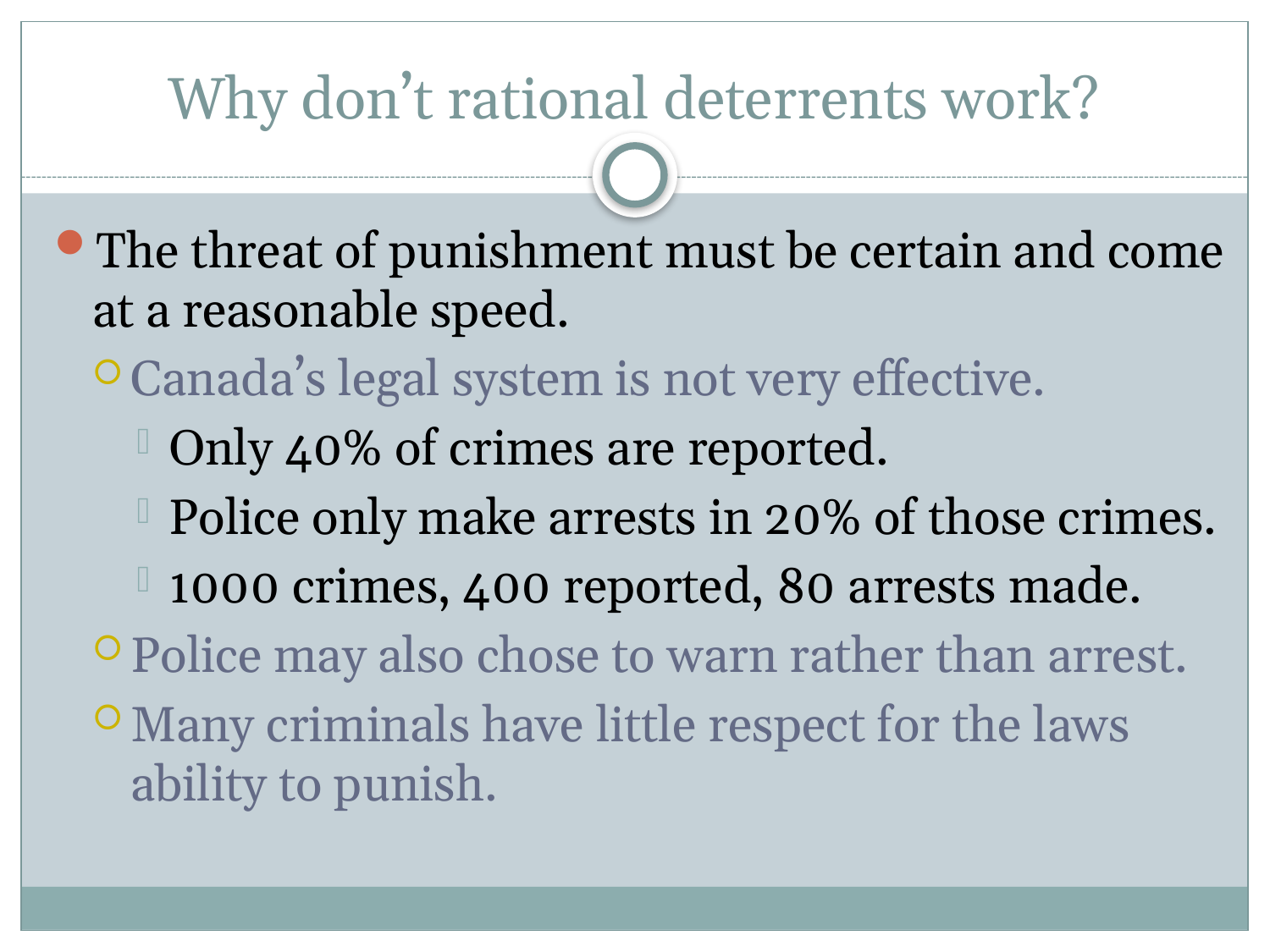

# Why don’t rational deterrents work?
The threat of punishment must be certain and come at a reasonable speed.
Canada’s legal system is not very effective.
Only 40% of crimes are reported.
Police only make arrests in 20% of those crimes.
1000 crimes, 400 reported, 80 arrests made.
Police may also chose to warn rather than arrest.
Many criminals have little respect for the laws ability to punish.